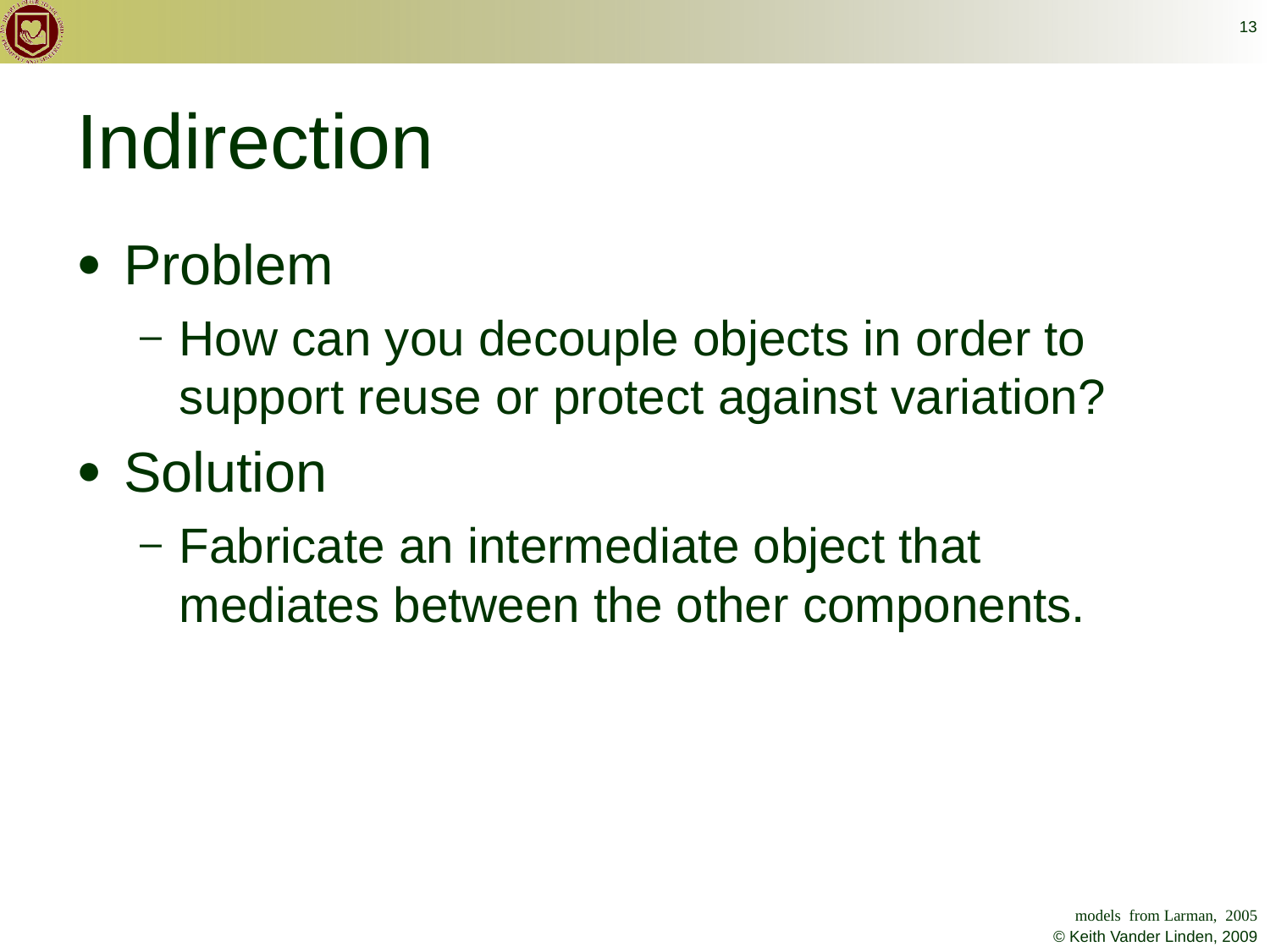

13
# Indirection
Problem
How can you decouple objects in order to support reuse or protect against variation?
Solution
Fabricate an intermediate object that mediates between the other components.
models  from Larman,  2005